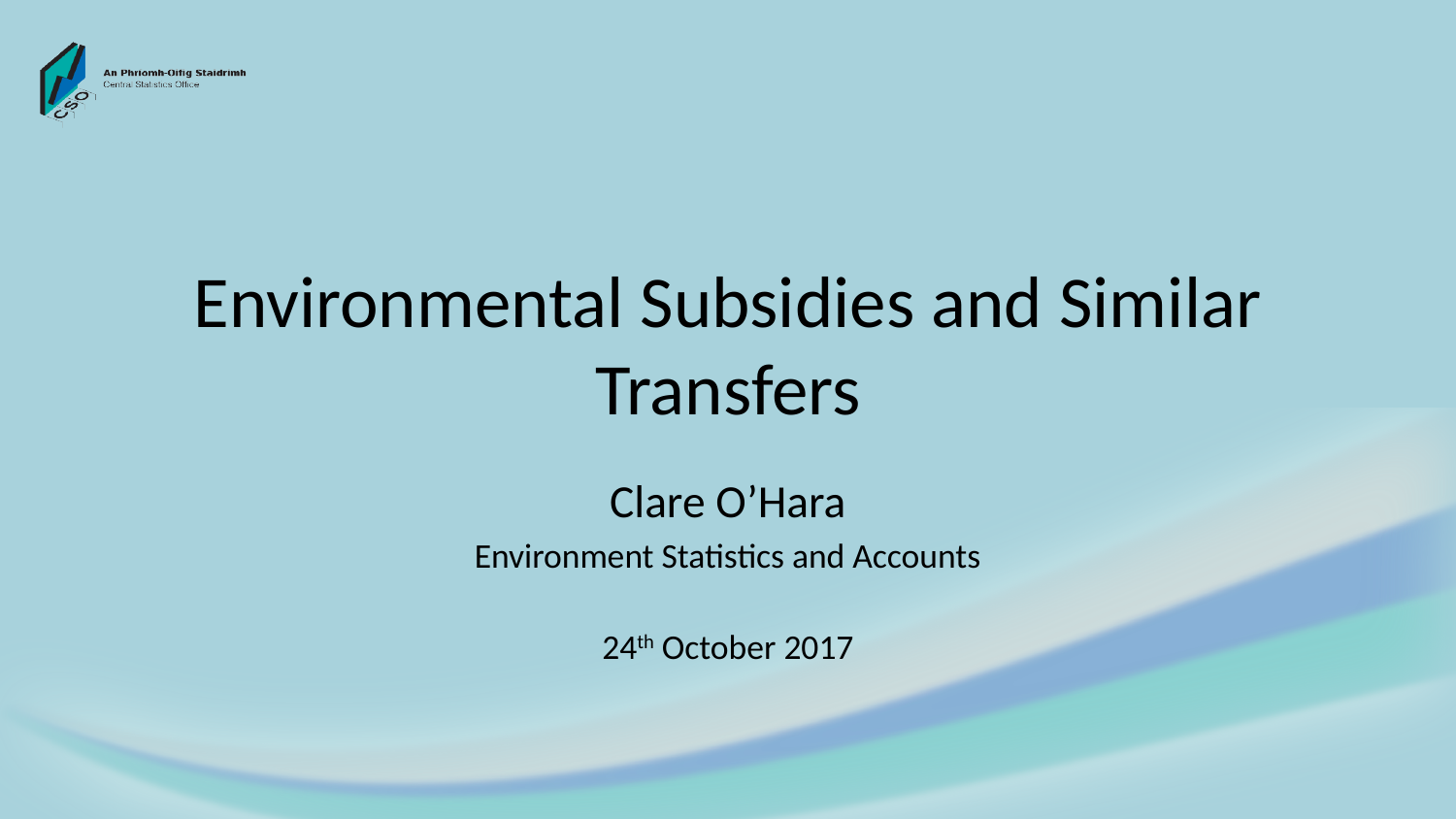

# Environmental Subsidies and Similar Transfers
Clare O’Hara
Environment Statistics and Accounts

24th October 2017